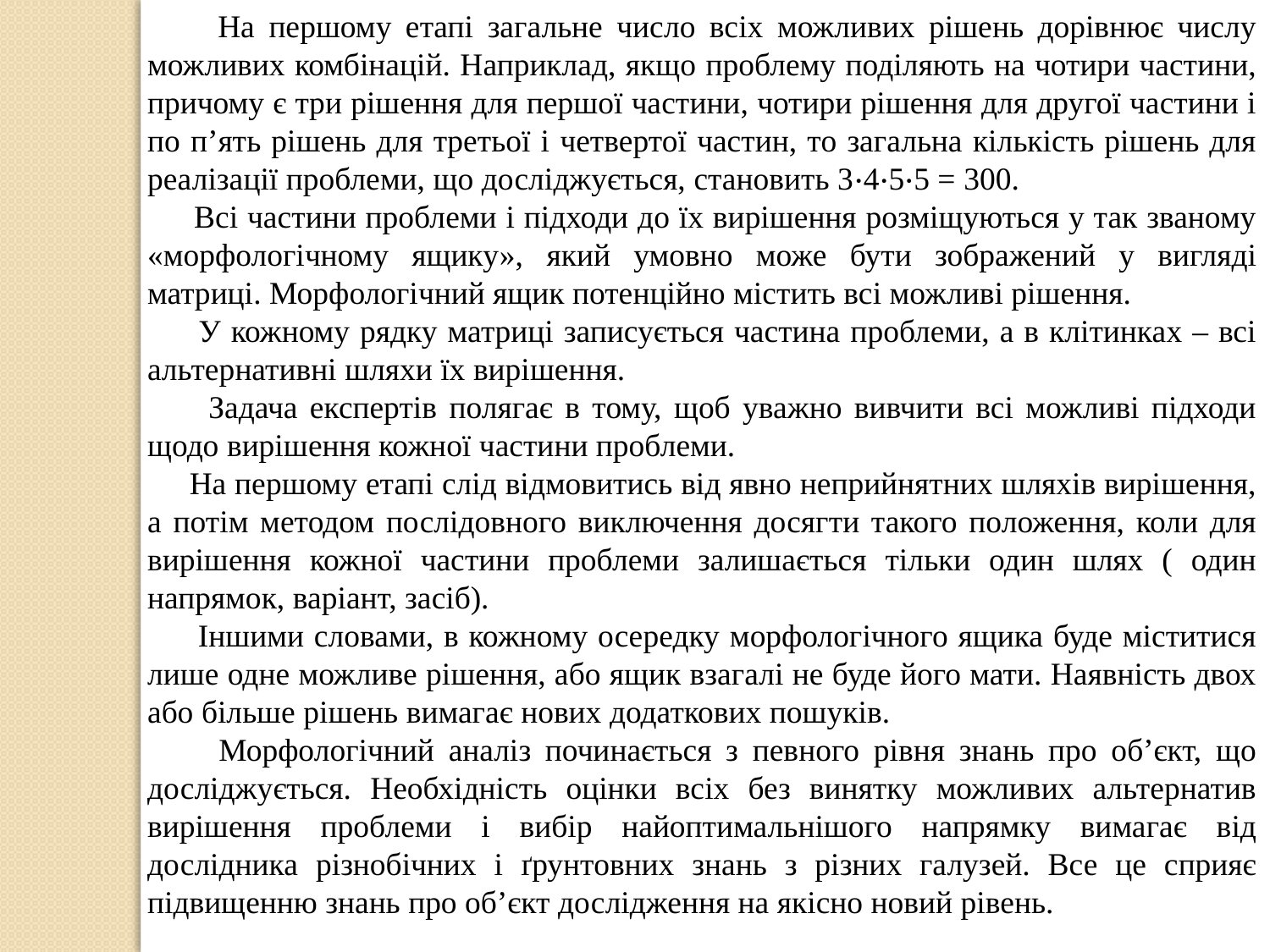

На першому етапі загальне число всіх можливих рішень дорівнює числу можливих комбінацій. Наприклад, якщо проблему поділяють на чотири частини, причому є три рішення для першої частини, чотири рішення для другої частини і по п’ять рішень для третьої і четвертої частин, то загальна кількість рішень для реалізації проблеми, що досліджується, становить 3⋅4⋅5⋅5 = 300.
     Всі частини проблеми і підходи до їх вирішення розміщуються у так званому «морфологічному ящику», який умовно може бути зображений у вигляді матриці. Морфологічний ящик потенційно містить всі можливі рішення.
     У кожному рядку матриці записується частина проблеми, а в клітинках – всі альтернативні шляхи їх вирішення.
     Задача експертів полягає в тому, щоб уважно вивчити всі можливі підходи щодо вирішення кожної частини проблеми.
     На першому етапі слід відмовитись від явно неприйнятних шляхів вирішення, а потім методом послідовного виключення досягти такого положення, коли для вирішення кожної частини проблеми залишається тільки один шлях ( один напрямок, варіант, засіб).
     Іншими словами, в кожному осередку морфологічного ящика буде міститися лише одне можливе рішення, або ящик взагалі не буде його мати. Наявність двох або більше рішень вимагає нових додаткових пошуків.
     Морфологічний аналіз починається з певного рівня знань про об’єкт, що досліджується. Необхідність оцінки всіх без винятку можливих альтернатив вирішення проблеми і вибір найоптимальнішого напрямку вимагає від дослідника різнобічних і ґрунтовних знань з різних галузей. Все це сприяє підвищенню знань про об’єкт дослідження на якісно новий рівень.